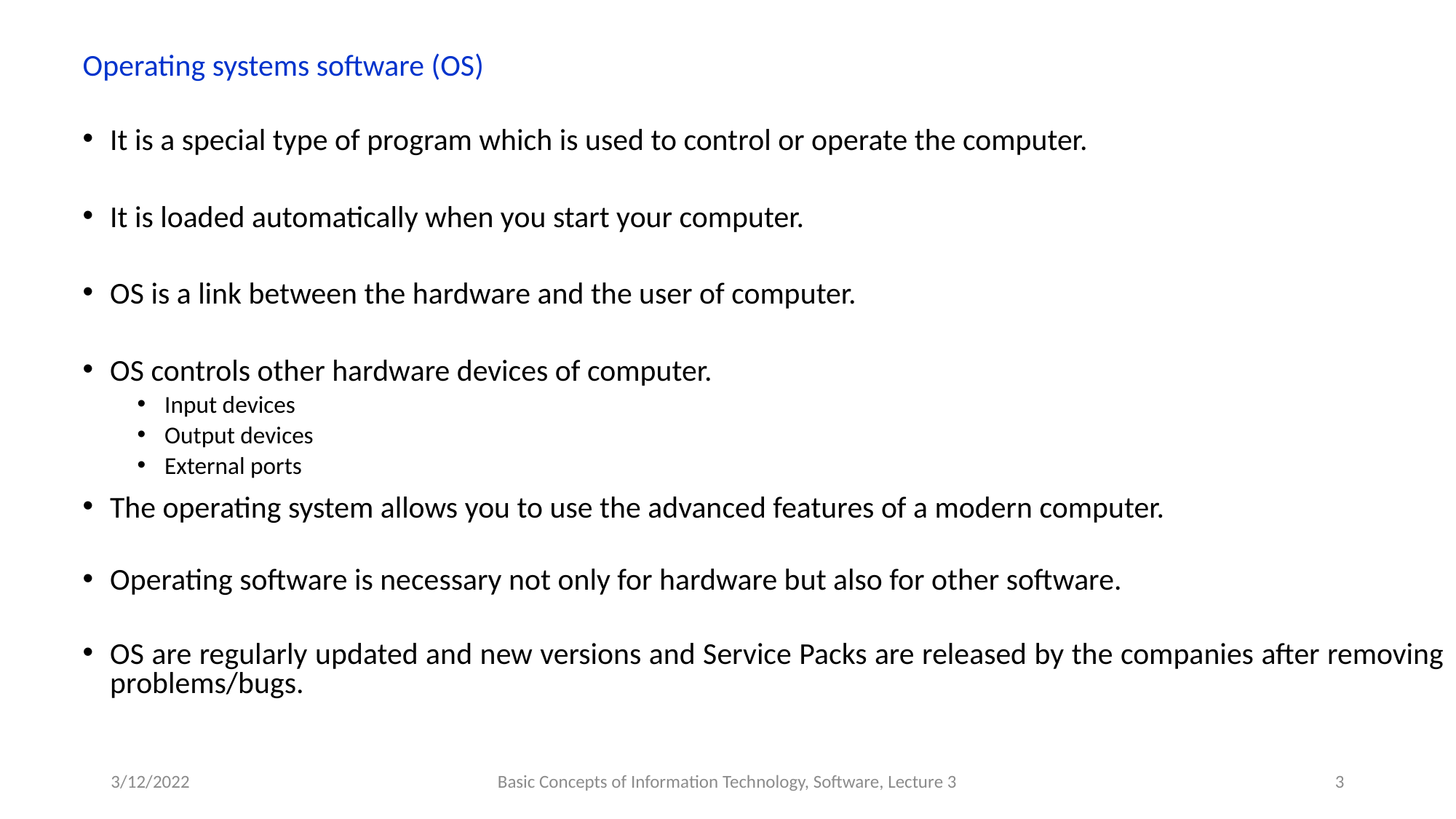

Lesson 17 – Operating System
Operating systems software (OS)

It is a special type of program which is used to control or operate the computer.

It is loaded automatically when you start your computer.

OS is a link between the hardware and the user of computer.

OS controls other hardware devices of computer.
Input devices
Output devices
External ports
The operating system allows you to use the advanced features of a modern computer.

Operating software is necessary not only for hardware but also for other software.

OS are regularly updated and new versions and Service Packs are released by the companies after removing problems/bugs.

3/12/2022
Basic Concepts of Information Technology, Software, Lecture 3
3